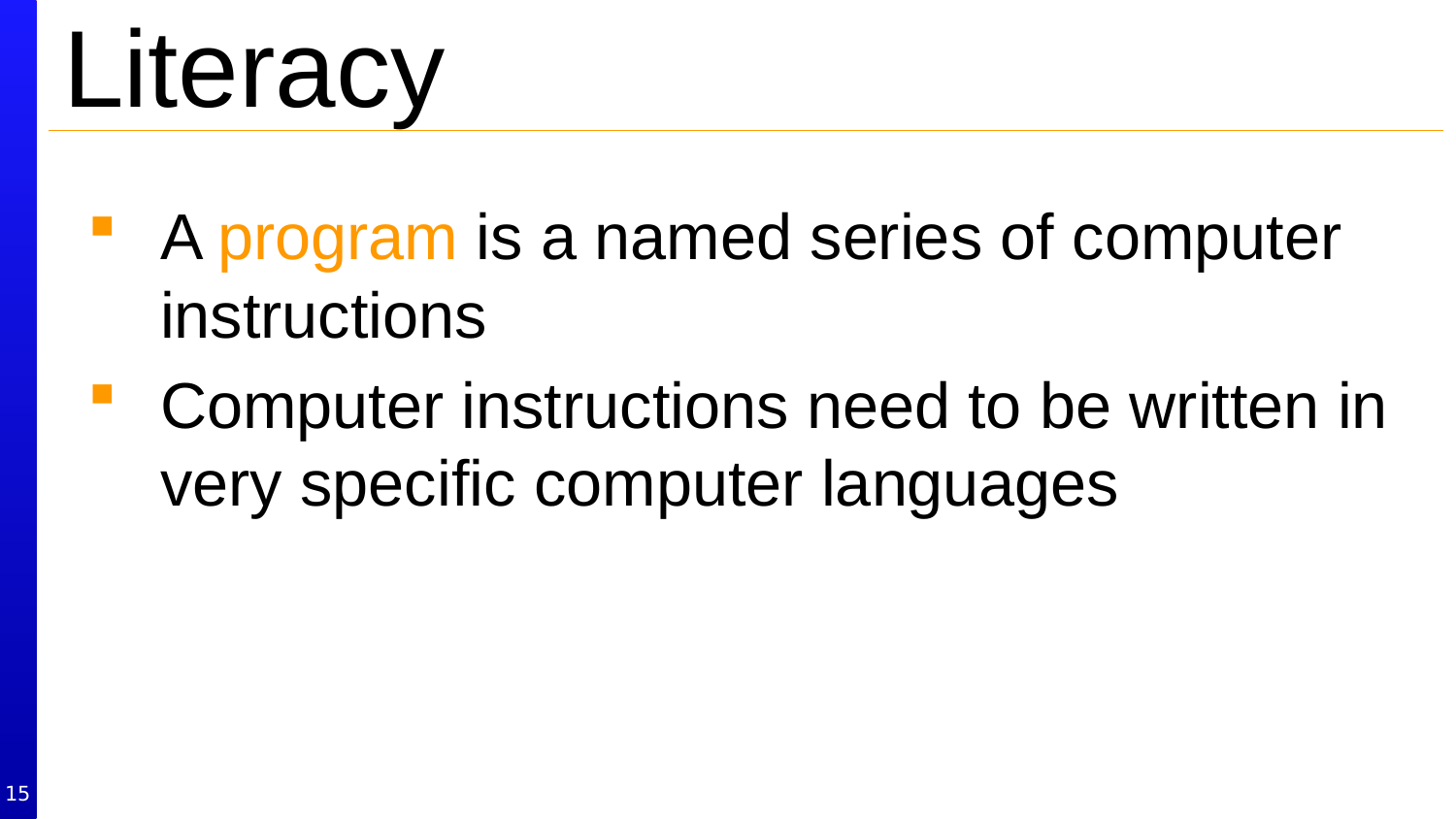

# Literacy
A program is a named series of computer instructions
Computer instructions need to be written in very specific computer languages
15